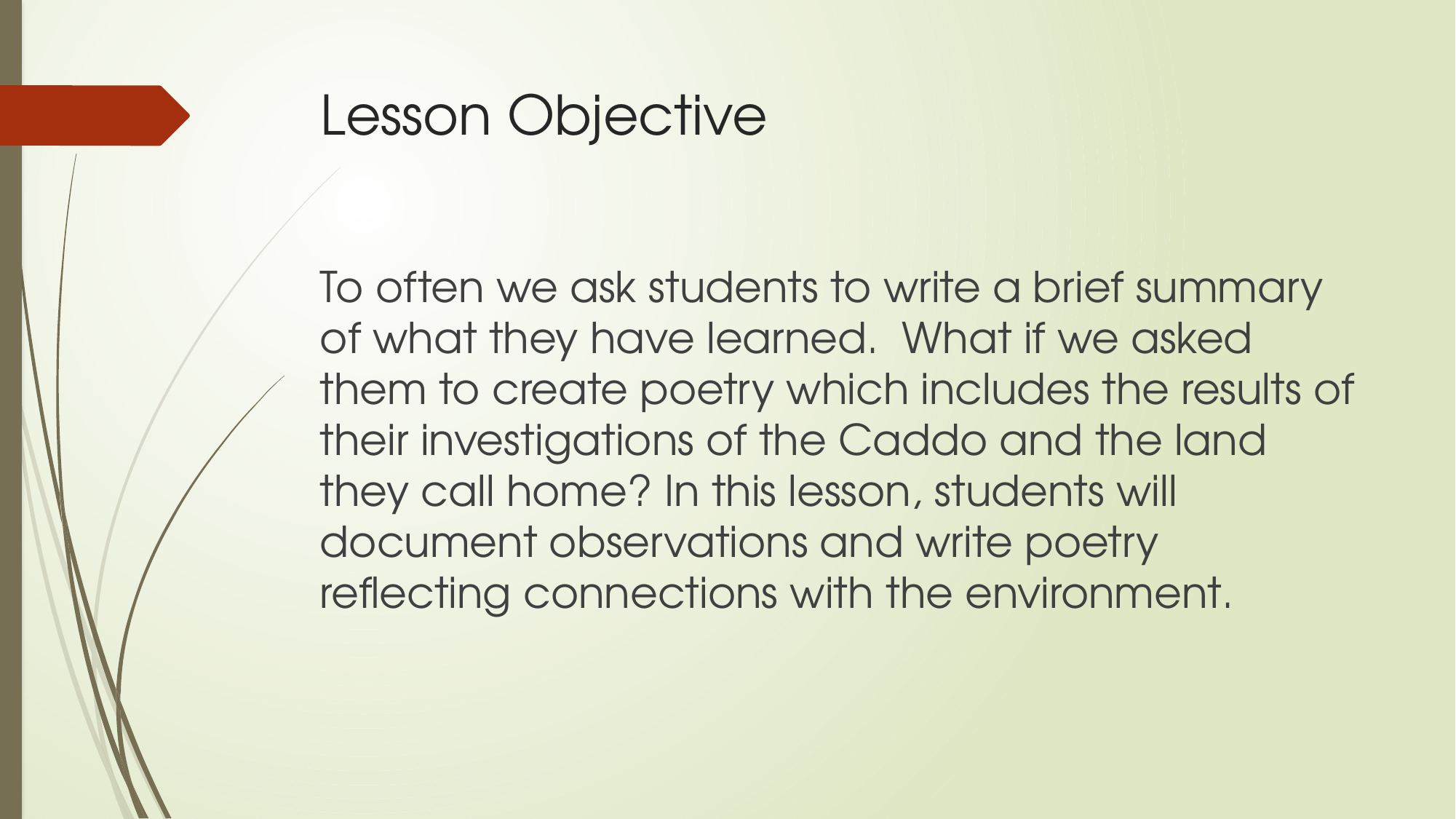

# Lesson Objective
To often we ask students to write a brief summary of what they have learned.  What if we asked them to create poetry which includes the results of their investigations of the Caddo and the land they call home? In this lesson, students will document observations and write poetry reflecting connections with the environment.